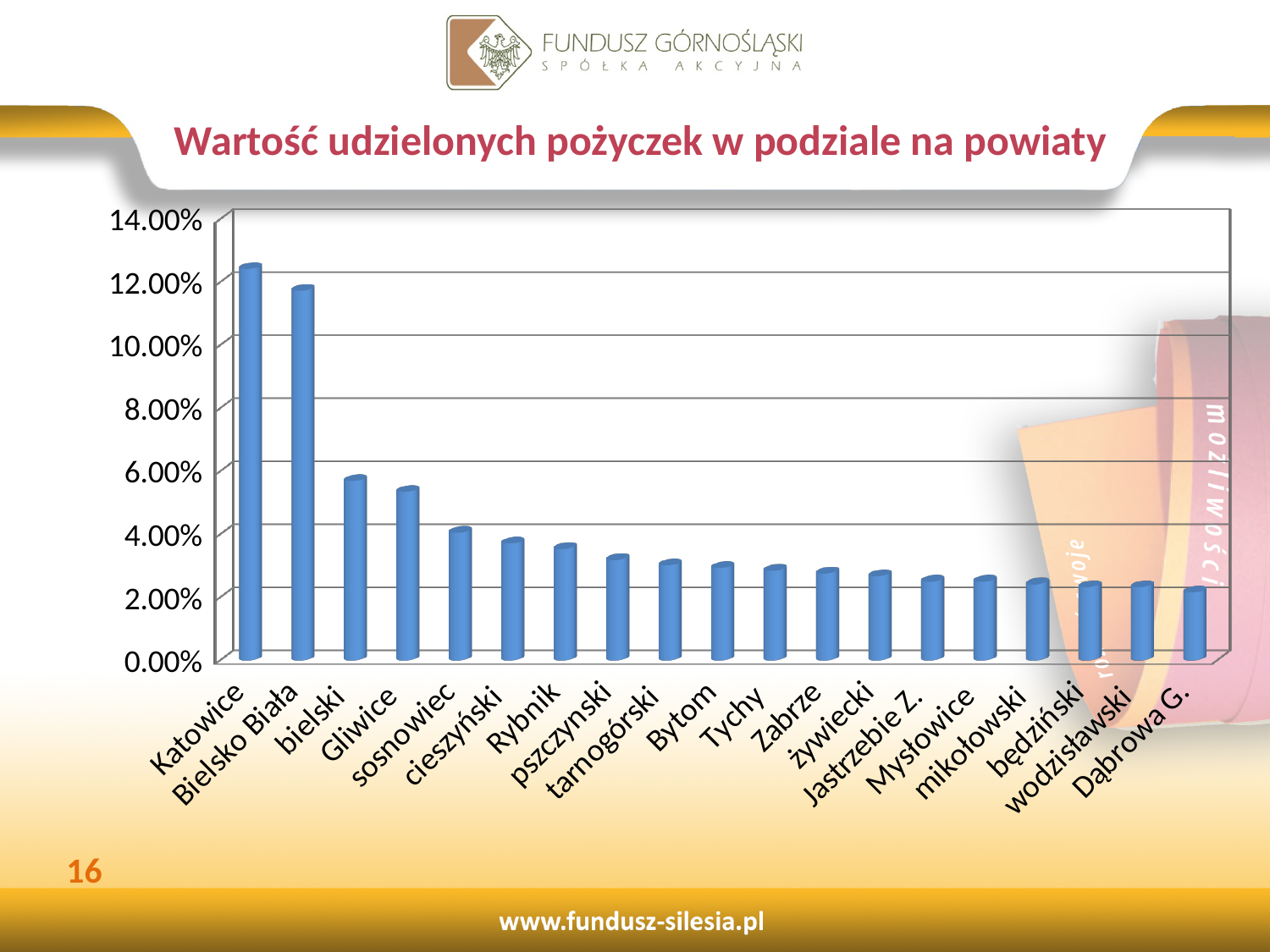

Wartość udzielonych pożyczek w podziale na powiaty

[unsupported chart]

16